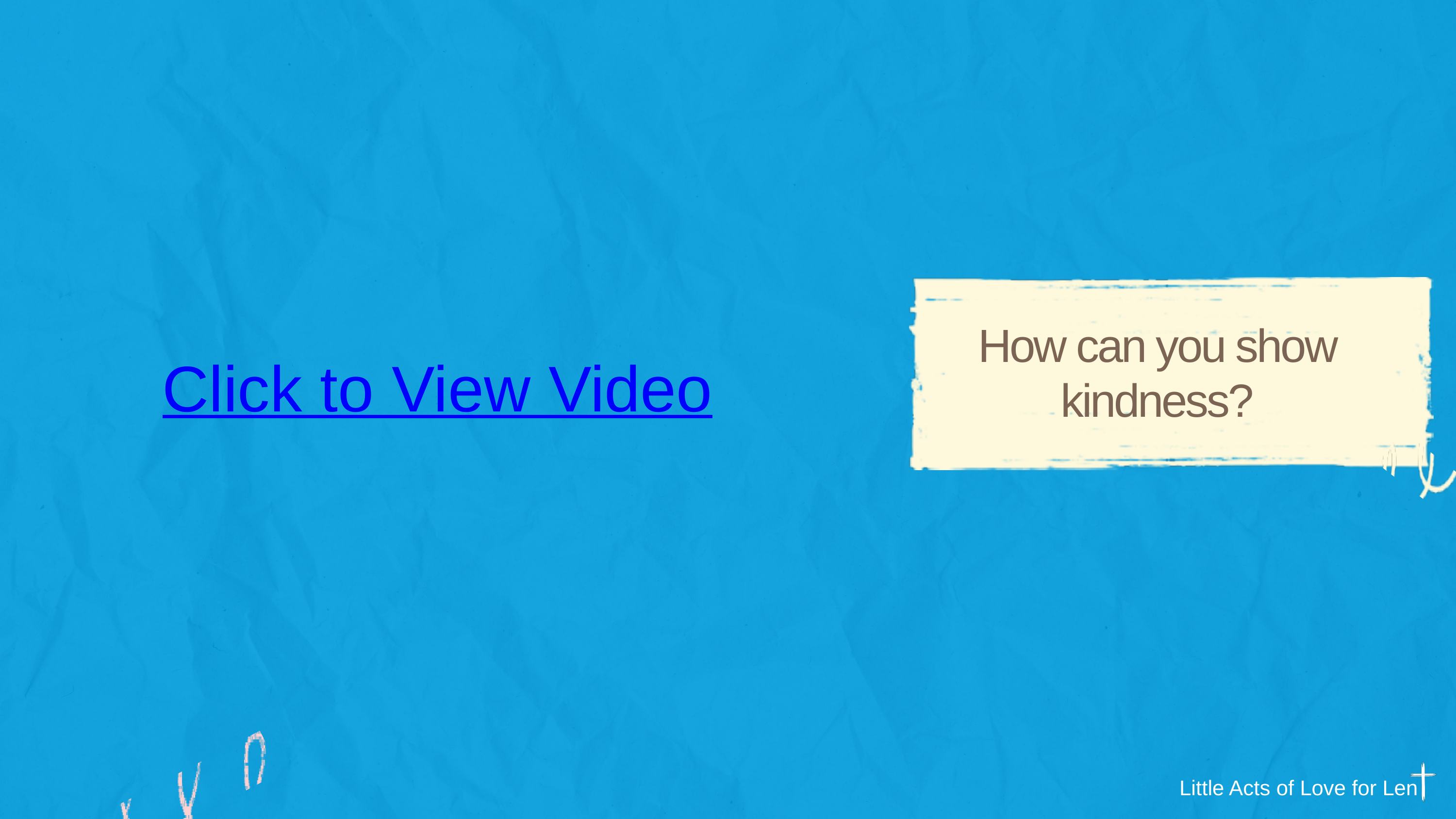

How can you show kindness?
Click to View Video

Little Acts of Love for Len